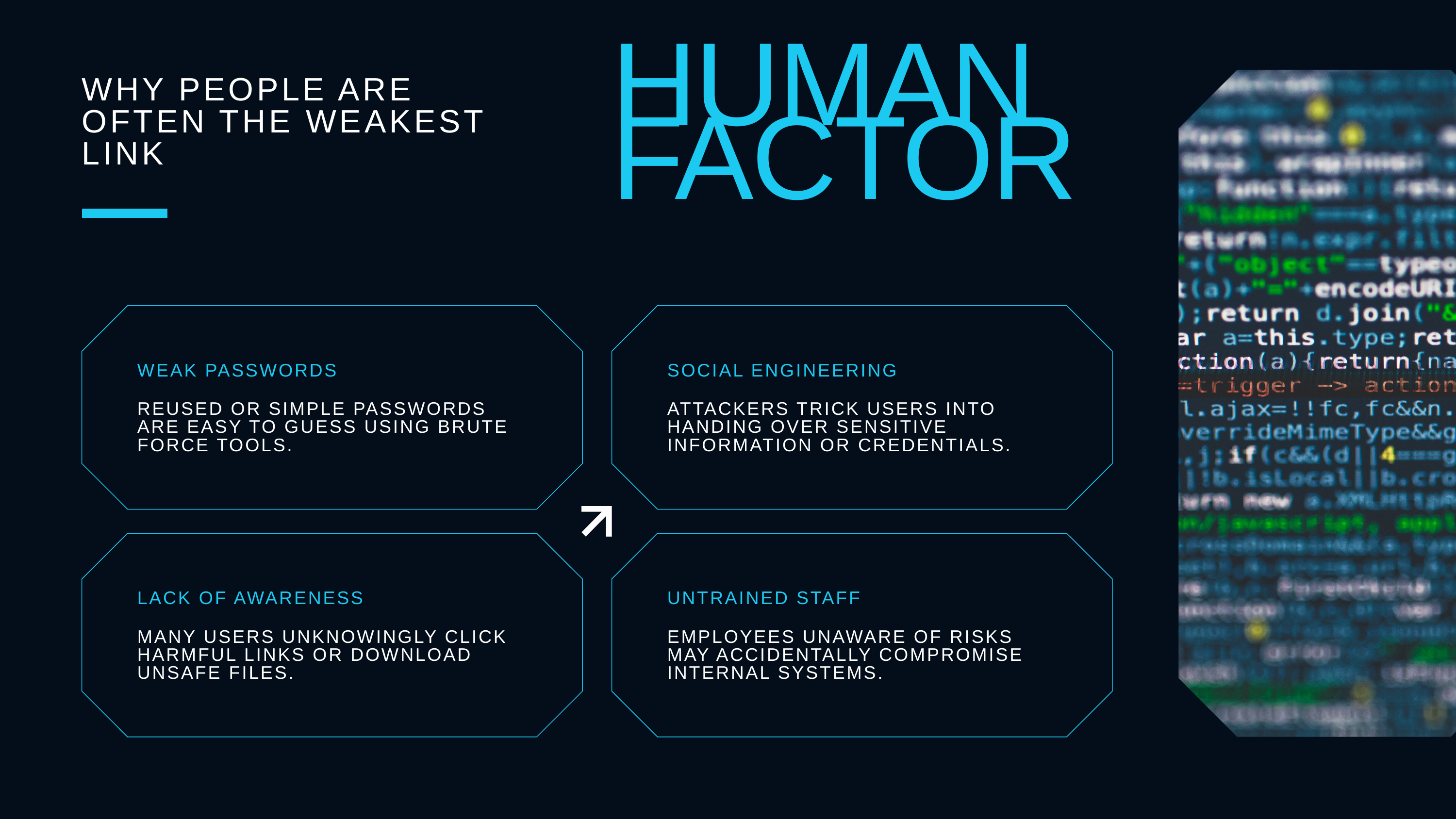

WHY PEOPLE ARE OFTEN THE WEAKEST LINK
HUMAN FACTOR

WEAK PASSWORDS
SOCIAL ENGINEERING
REUSED OR SIMPLE PASSWORDS ARE EASY TO GUESS USING BRUTE FORCE TOOLS.
ATTACKERS TRICK USERS INTO HANDING OVER SENSITIVE INFORMATION OR CREDENTIALS.

LACK OF AWARENESS
UNTRAINED STAFF
MANY USERS UNKNOWINGLY CLICK HARMFUL LINKS OR DOWNLOAD UNSAFE FILES.
EMPLOYEES UNAWARE OF RISKS MAY ACCIDENTALLY COMPROMISE INTERNAL SYSTEMS.